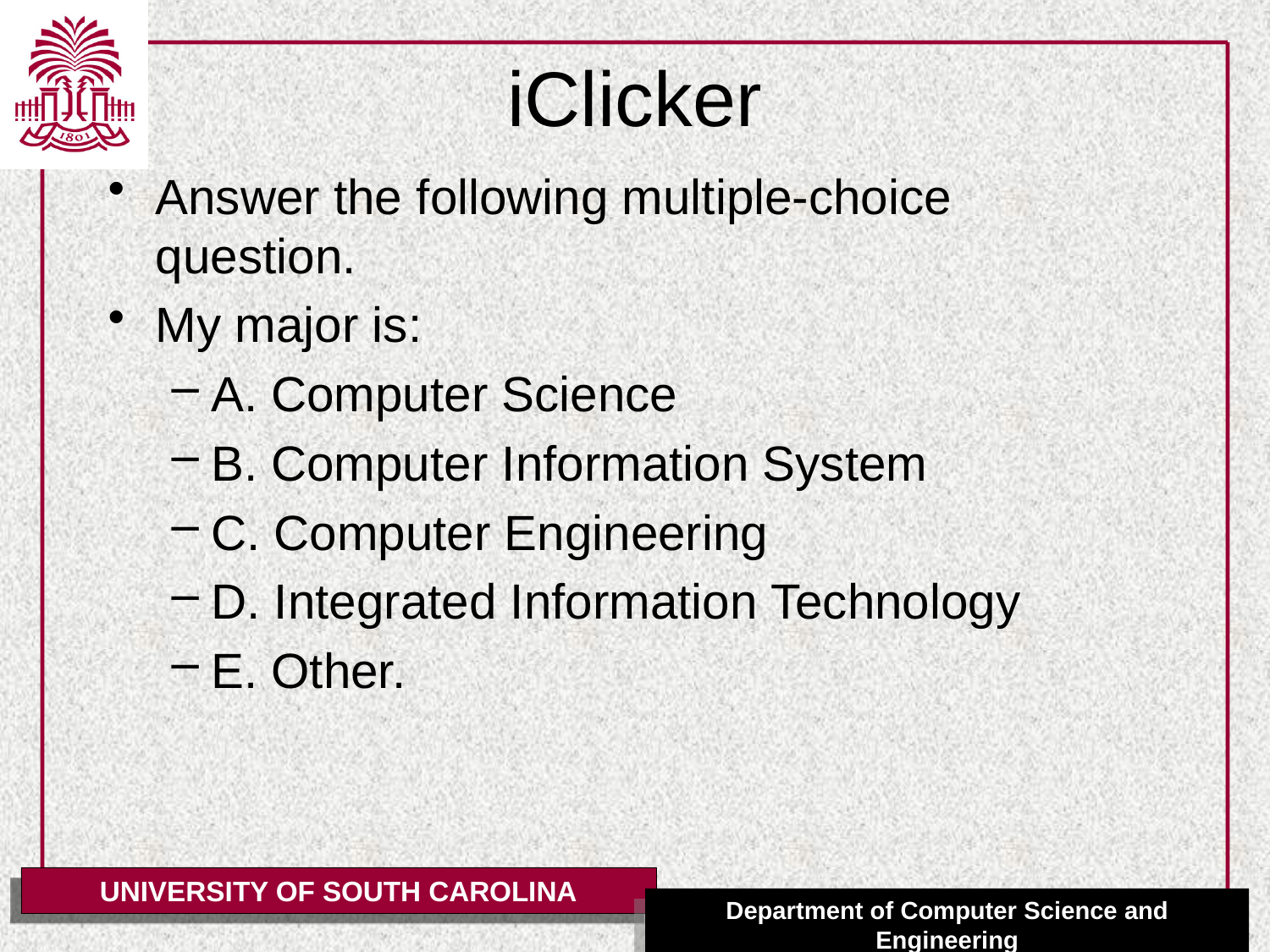

# iClicker
Answer the following multiple-choice question.
My major is:
A. Computer Science
B. Computer Information System
C. Computer Engineering
D. Integrated Information Technology
E. Other.